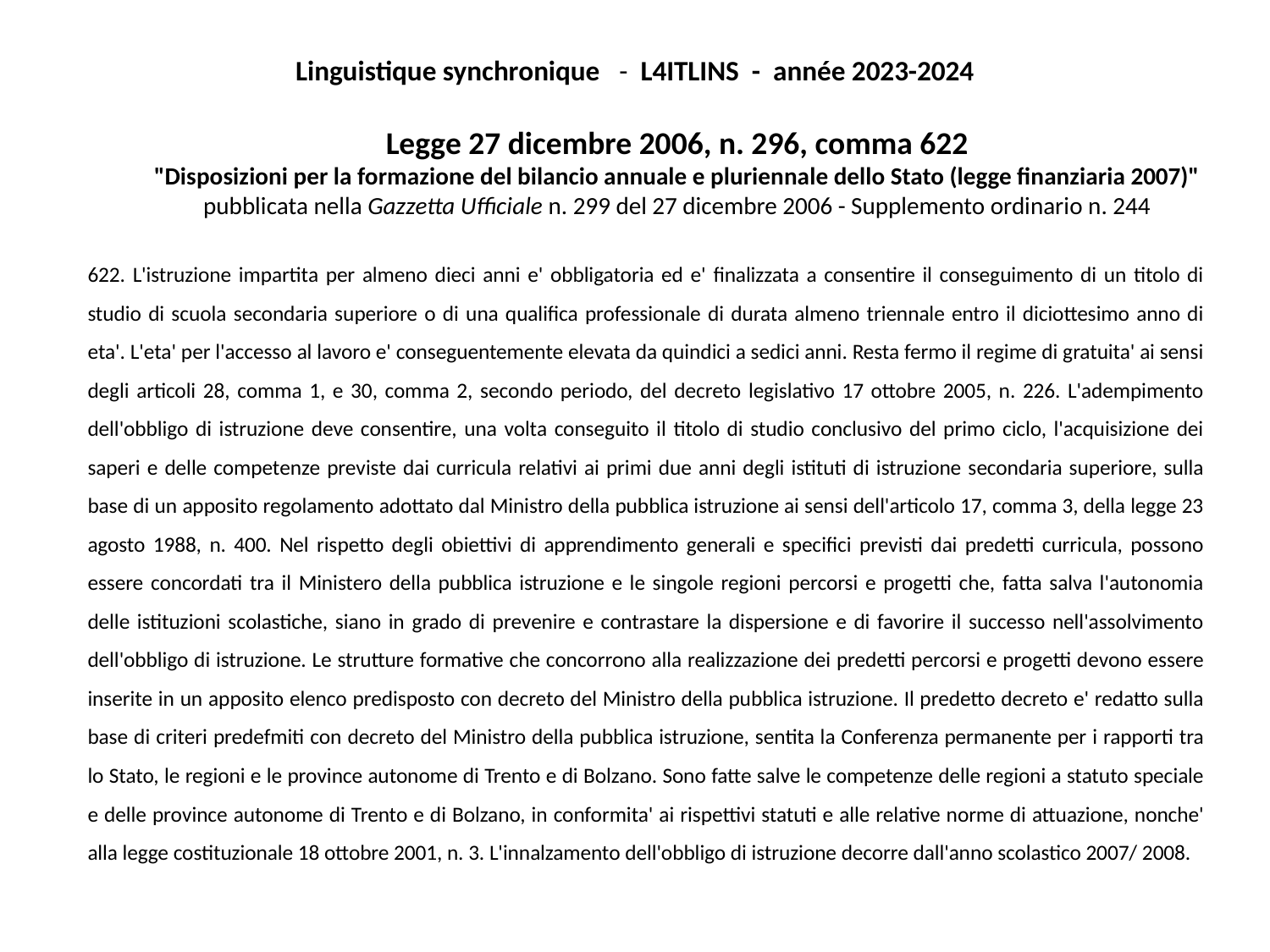

# Linguistique synchronique   -  L4ITLINS  -  année 2023-2024
Legge 27 dicembre 2006, n. 296, comma 622
"Disposizioni per la formazione del bilancio annuale e pluriennale dello Stato (legge finanziaria 2007)"
pubblicata nella Gazzetta Ufficiale n. 299 del 27 dicembre 2006 - Supplemento ordinario n. 244
622. L'istruzione impartita per almeno dieci anni e' obbligatoria ed e' finalizzata a consentire il conseguimento di un titolo di studio di scuola secondaria superiore o di una qualifica professionale di durata almeno triennale entro il diciottesimo anno di eta'. L'eta' per l'accesso al lavoro e' conseguentemente elevata da quindici a sedici anni. Resta fermo il regime di gratuita' ai sensi degli articoli 28, comma 1, e 30, comma 2, secondo periodo, del decreto legislativo 17 ottobre 2005, n. 226. L'adempimento dell'obbligo di istruzione deve consentire, una volta conseguito il titolo di studio conclusivo del primo ciclo, l'acquisizione dei saperi e delle competenze previste dai curricula relativi ai primi due anni degli istituti di istruzione secondaria superiore, sulla base di un apposito regolamento adottato dal Ministro della pubblica istruzione ai sensi dell'articolo 17, comma 3, della legge 23 agosto 1988, n. 400. Nel rispetto degli obiettivi di apprendimento generali e specifici previsti dai predetti curricula, possono essere concordati tra il Ministero della pubblica istruzione e le singole regioni percorsi e progetti che, fatta salva l'autonomia delle istituzioni scolastiche, siano in grado di prevenire e contrastare la dispersione e di favorire il successo nell'assolvimento dell'obbligo di istruzione. Le strutture formative che concorrono alla realizzazione dei predetti percorsi e progetti devono essere inserite in un apposito elenco predisposto con decreto del Ministro della pubblica istruzione. Il predetto decreto e' redatto sulla base di criteri predefmiti con decreto del Ministro della pubblica istruzione, sentita la Conferenza permanente per i rapporti tra lo Stato, le regioni e le province autonome di Trento e di Bolzano. Sono fatte salve le competenze delle regioni a statuto speciale e delle province autonome di Trento e di Bolzano, in conformita' ai rispettivi statuti e alle relative norme di attuazione, nonche' alla legge costituzionale 18 ottobre 2001, n. 3. L'innalzamento dell'obbligo di istruzione decorre dall'anno scolastico 2007/ 2008.